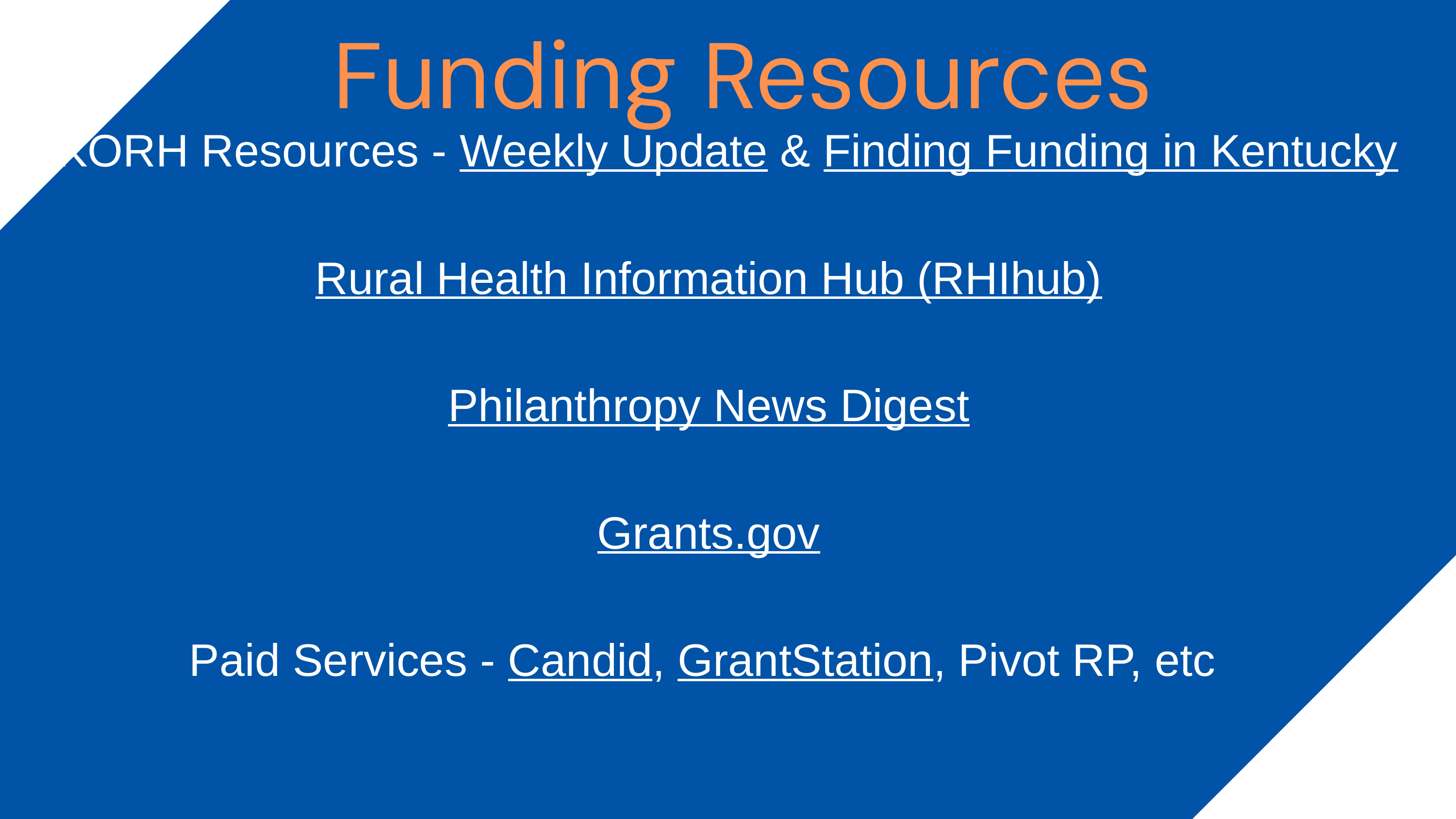

Funding Resources
   KORH Resources - Weekly Update & Finding Funding in Kentucky

Rural Health Information Hub (RHIhub)

Philanthropy News Digest

Grants.gov

Paid Services - Candid, GrantStation, Pivot RP, etc